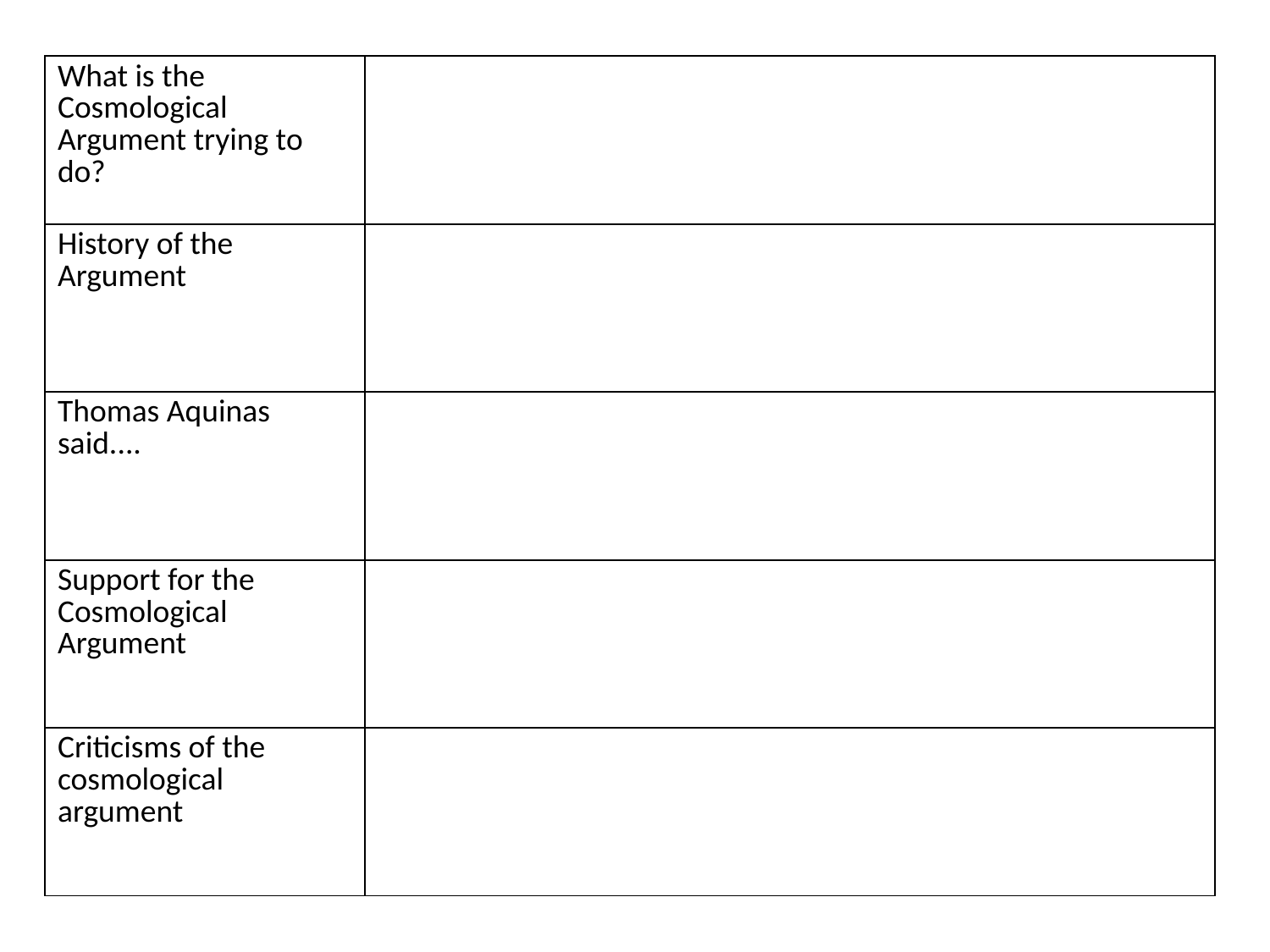

| What is the Cosmological Argument trying to do? |  |
| --- | --- |
| History of the Argument |  |
| Thomas Aquinas said.... |  |
| Support for the Cosmological Argument |  |
| Criticisms of the cosmological argument |  |